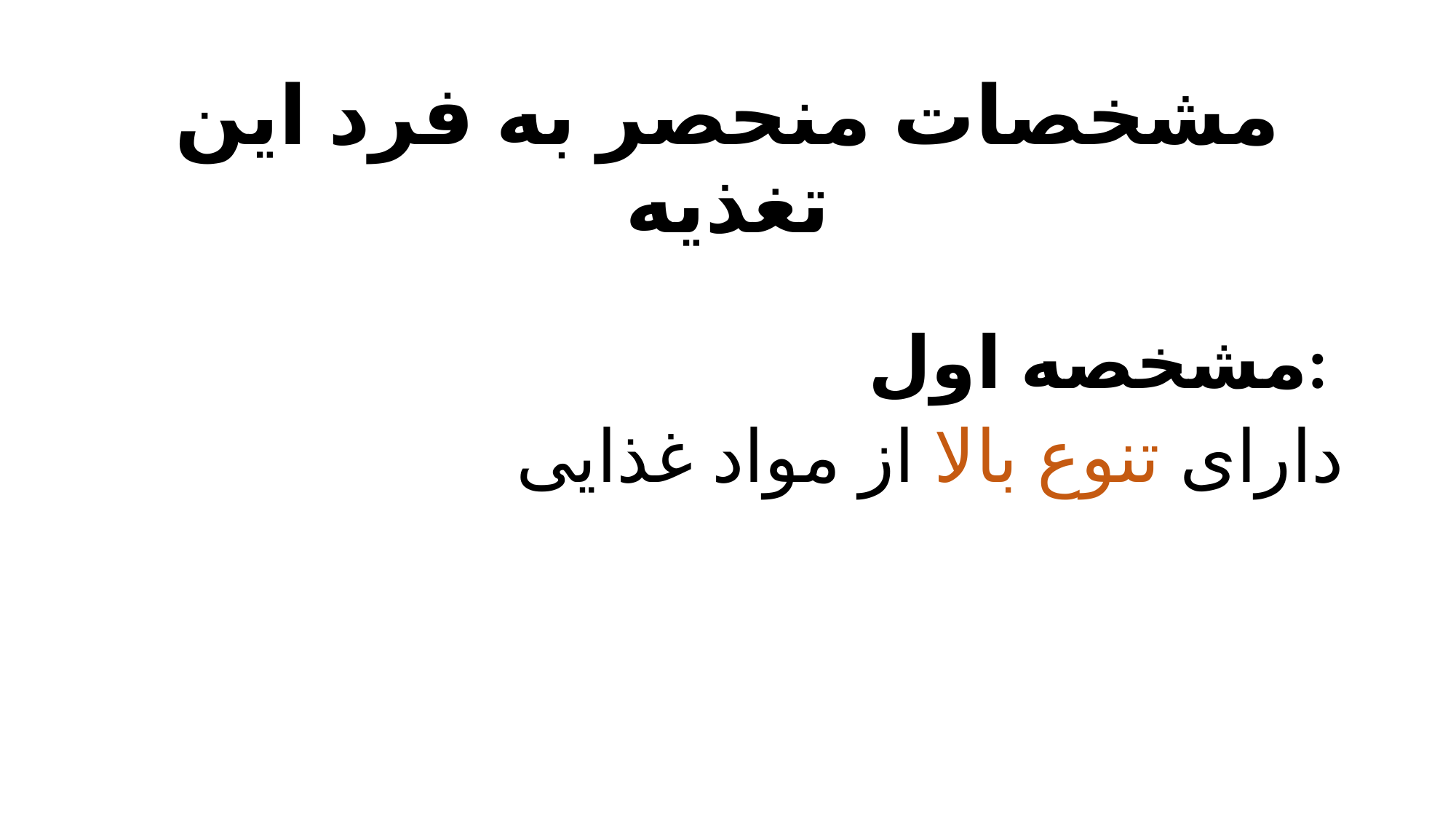

# مشخصات منحصر به‌ فرد این تغذیه

مشخصه اول:
دارای تنوع بالا از مواد غذایی